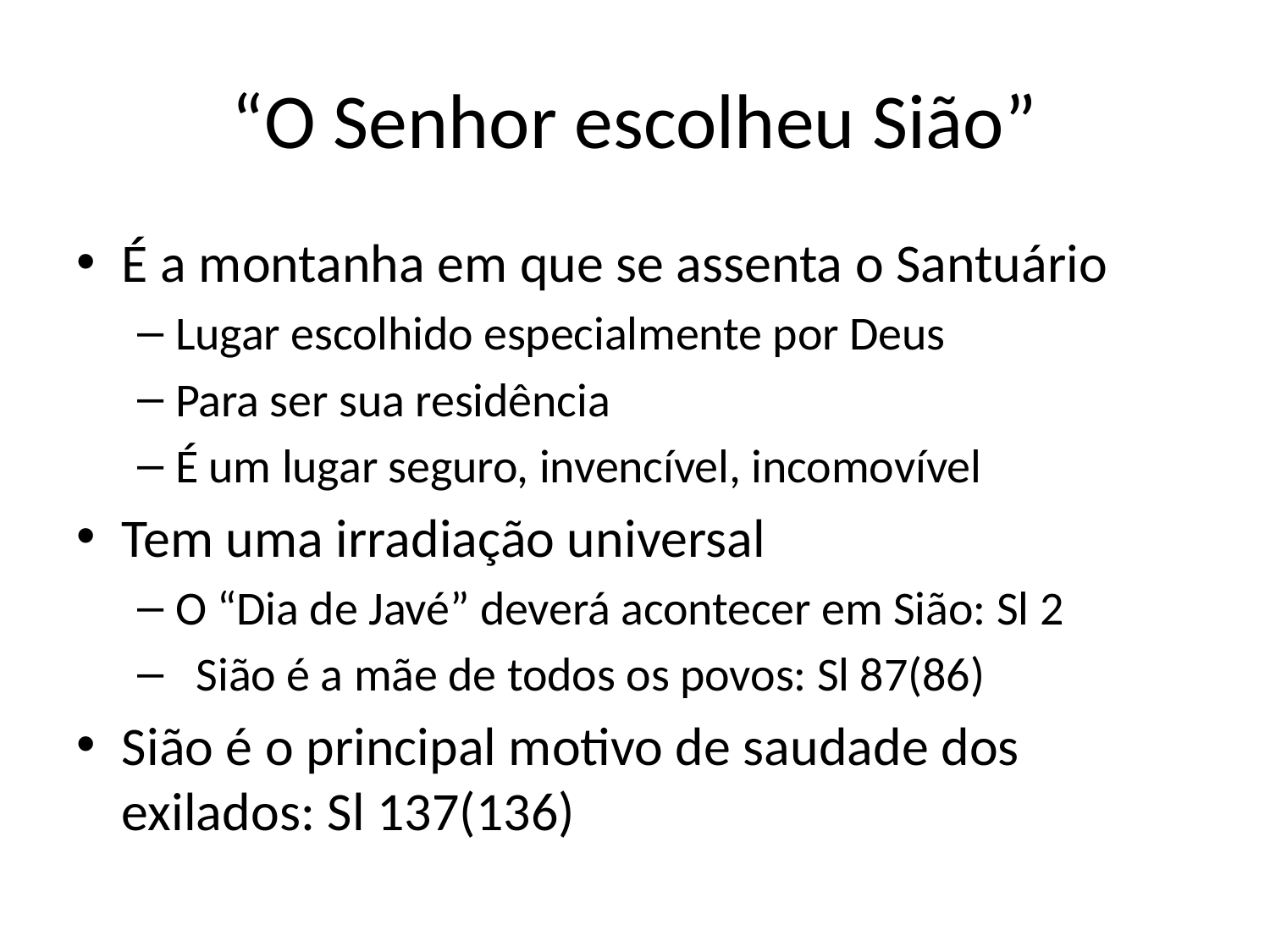

# “O Senhor escolheu Sião”
É a montanha em que se assenta o Santuário
Lugar escolhido especialmente por Deus
Para ser sua residência
É um lugar seguro, invencível, incomovível
Tem uma irradiação universal
O “Dia de Javé” deverá acontecer em Sião: Sl 2
  Sião é a mãe de todos os povos: Sl 87(86)
Sião é o principal motivo de saudade dos exilados: Sl 137(136)